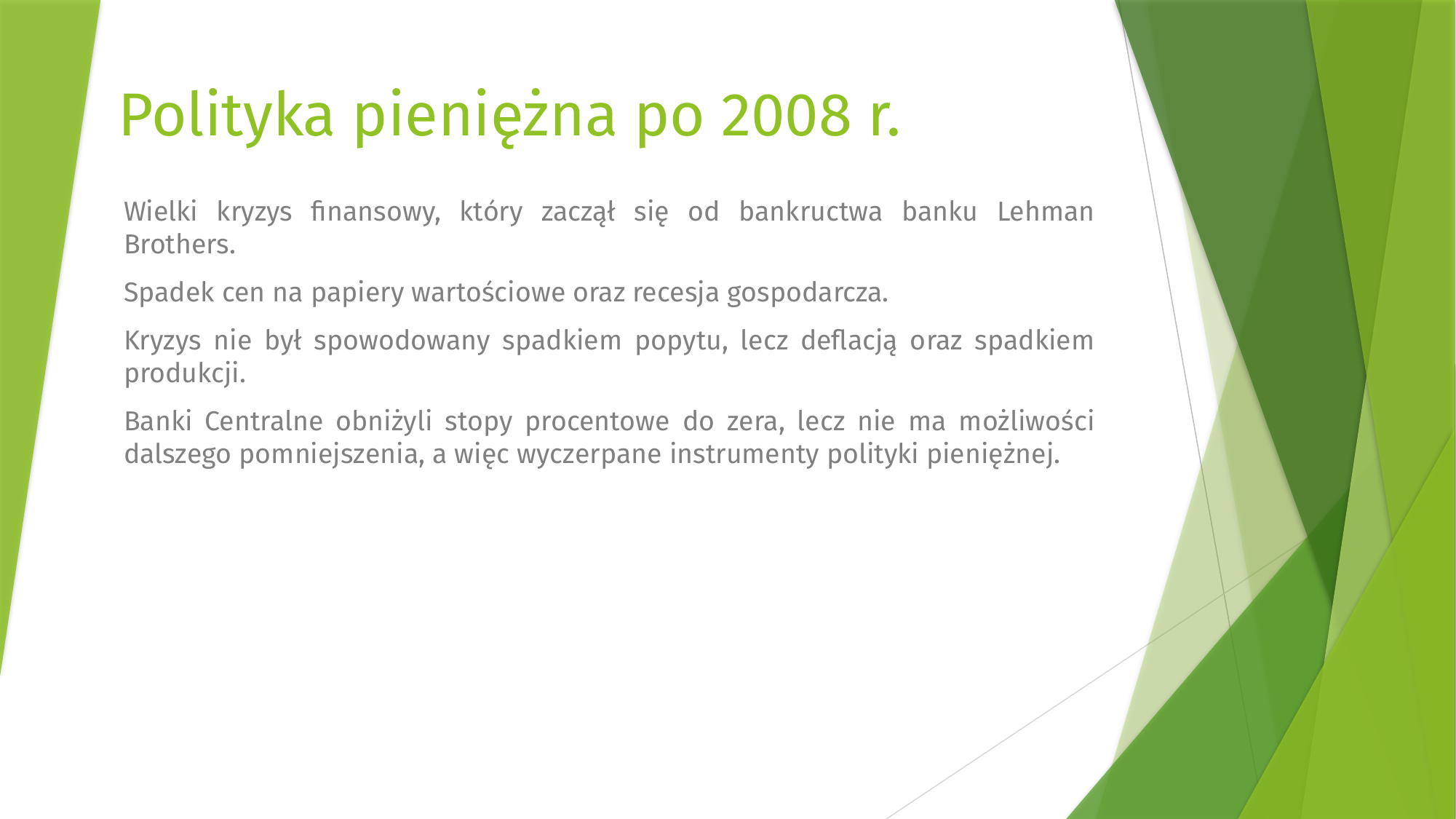

# Polityka pieniężna po 2008 r.
Wielki kryzys finansowy, który zaczął się od bankructwa banku Lehman Brothers.
Spadek cen na papiery wartościowe oraz recesja gospodarcza.
Kryzys nie był spowodowany spadkiem popytu, lecz deflacją oraz spadkiem produkcji.
Banki Centralne obniżyli stopy procentowe do zera, lecz nie ma możliwości dalszego pomniejszenia, a więc wyczerpane instrumenty polityki pieniężnej.